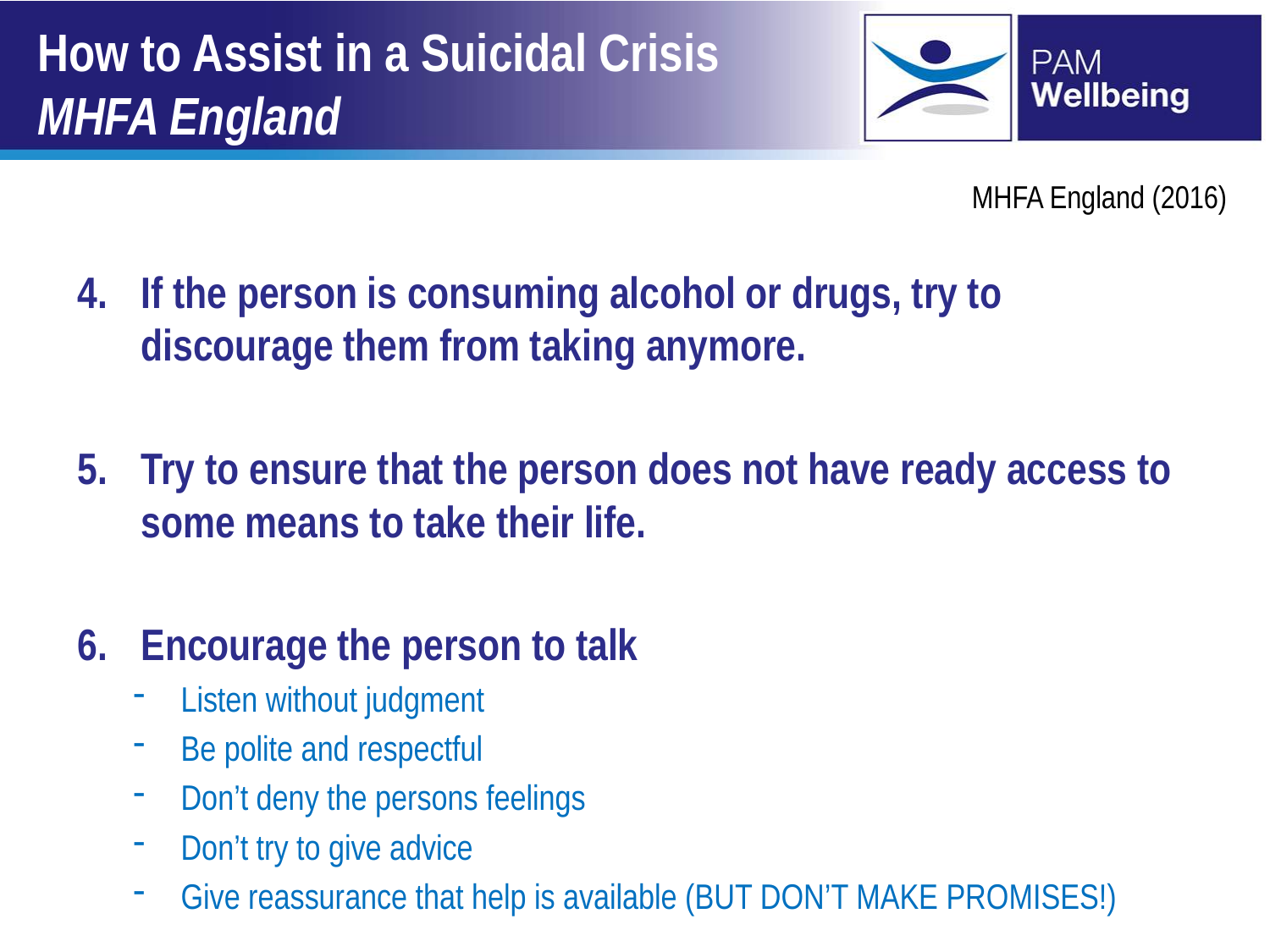

# How to Assist in a Suicidal Crisis MHFA England
MHFA England (2016)

If the person is consuming alcohol or drugs, try to discourage them from taking anymore.

Try to ensure that the person does not have ready access to some means to take their life.

Encourage the person to talk
Listen without judgment
Be polite and respectful
Don’t deny the persons feelings
Don’t try to give advice
Give reassurance that help is available (BUT DON’T MAKE PROMISES!)